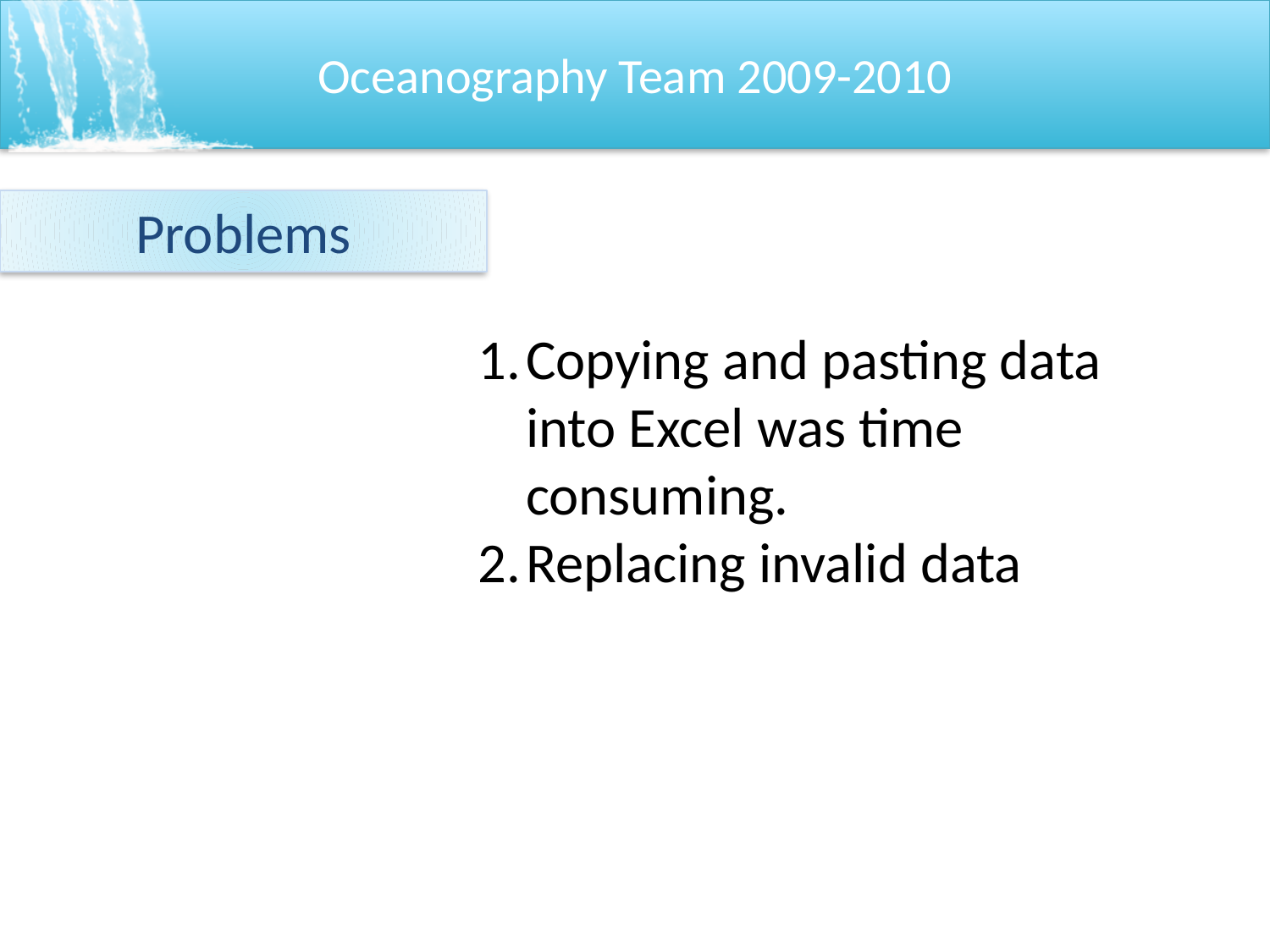

Problems
Copying and pasting data into Excel was time consuming.
Replacing invalid data